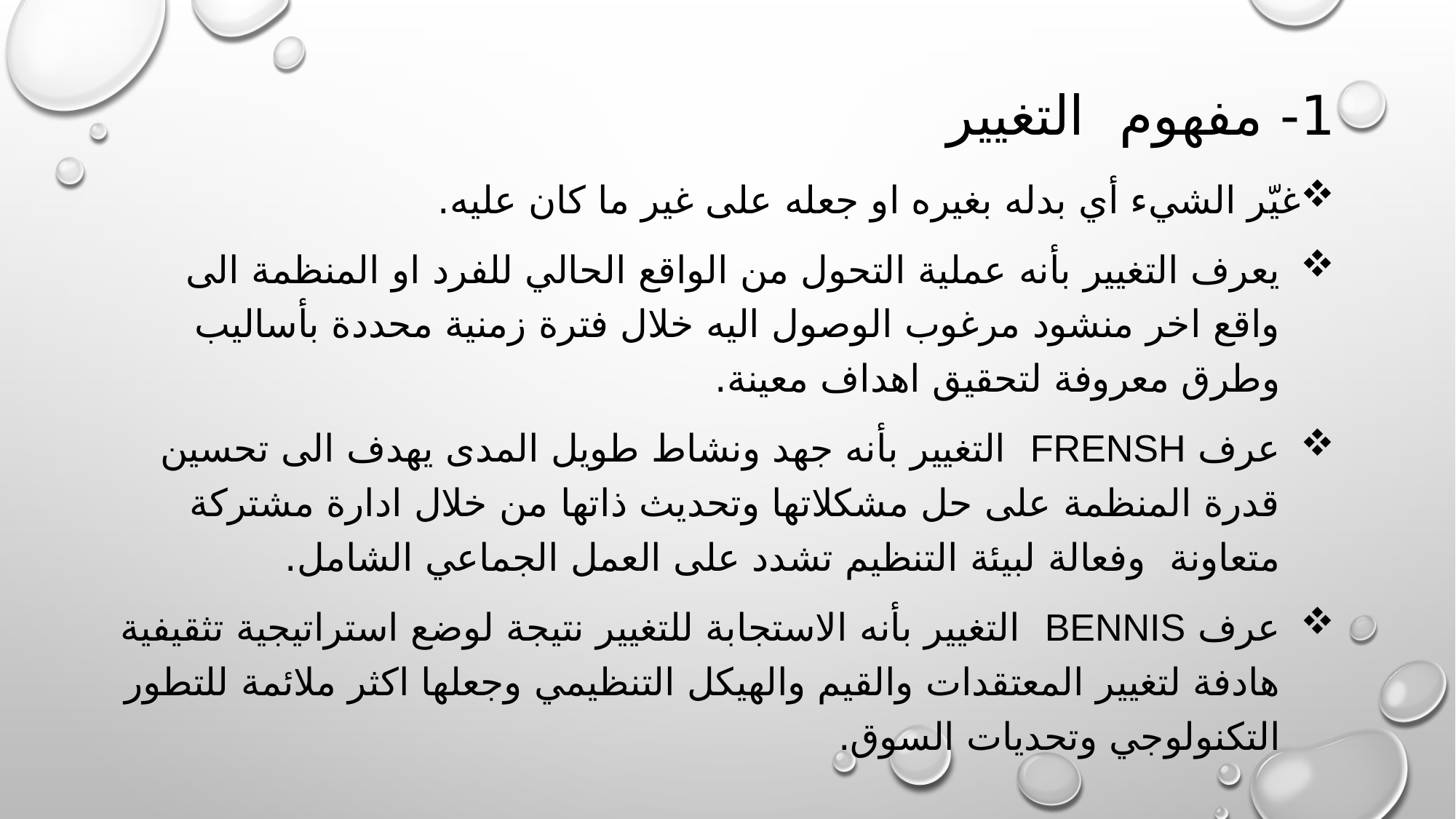

# 1- مفهوم  التغيير
غيّر الشيء أي بدله بغيره او جعله على غير ما كان عليه.
يعرف التغيير بأنه عملية التحول من الواقع الحالي للفرد او المنظمة الى واقع اخر منشود مرغوب الوصول اليه خلال فترة زمنية محددة بأساليب وطرق معروفة لتحقيق اهداف معينة.
عرف Frensh  التغيير بأنه جهد ونشاط طويل المدى يهدف الى تحسين قدرة المنظمة على حل مشكلاتها وتحديث ذاتها من خلال ادارة مشتركة متعاونة  وفعالة لبيئة التنظيم تشدد على العمل الجماعي الشامل.
عرف Bennis  التغيير بأنه الاستجابة للتغيير نتيجة لوضع استراتيجية تثقيفية هادفة لتغيير المعتقدات والقيم والهيكل التنظيمي وجعلها اكثر ملائمة للتطور التكنولوجي وتحديات السوق.